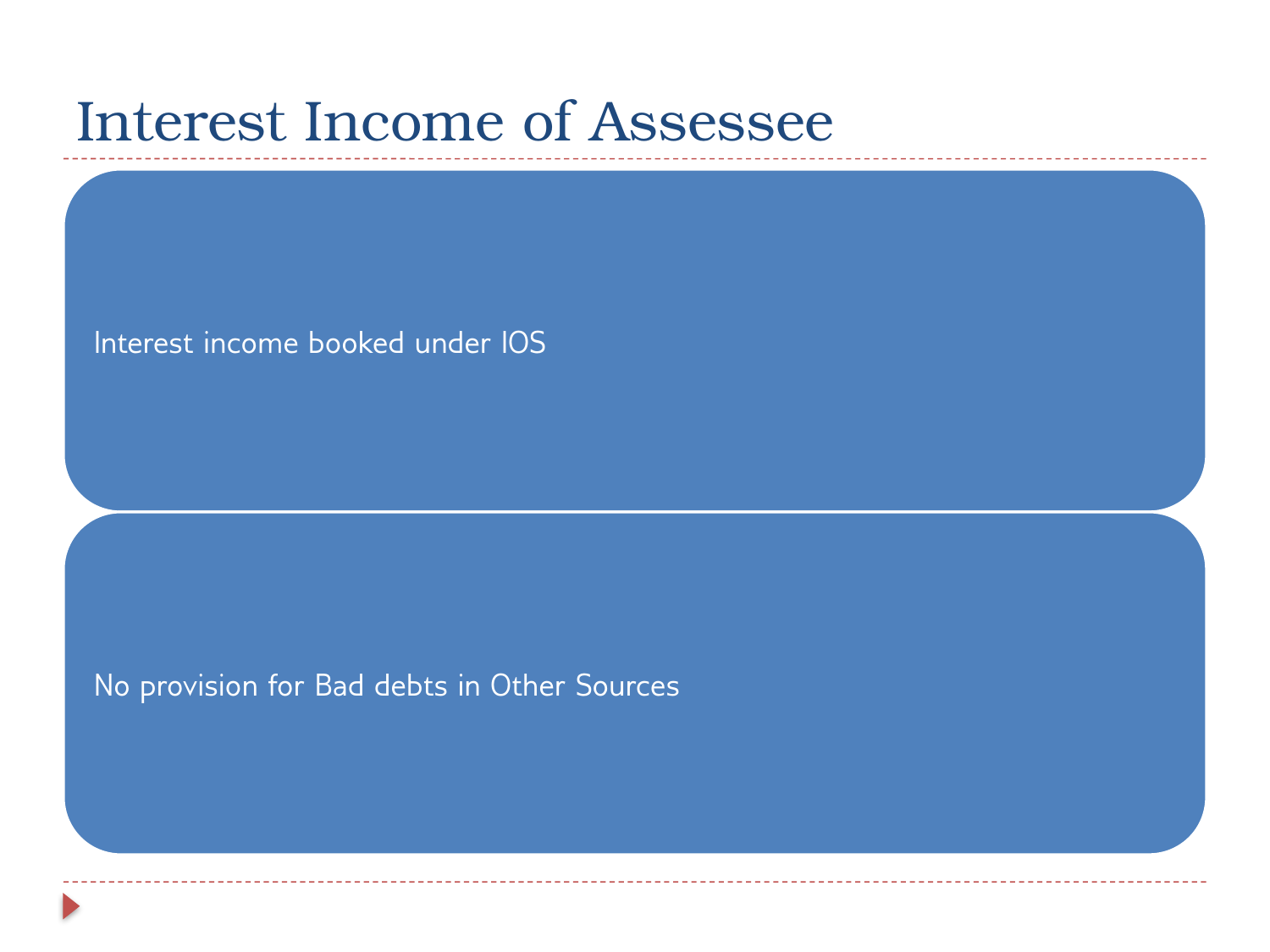

# Interest Income of Assessee
Interest income booked under IOS
No provision for Bad debts in Other Sources